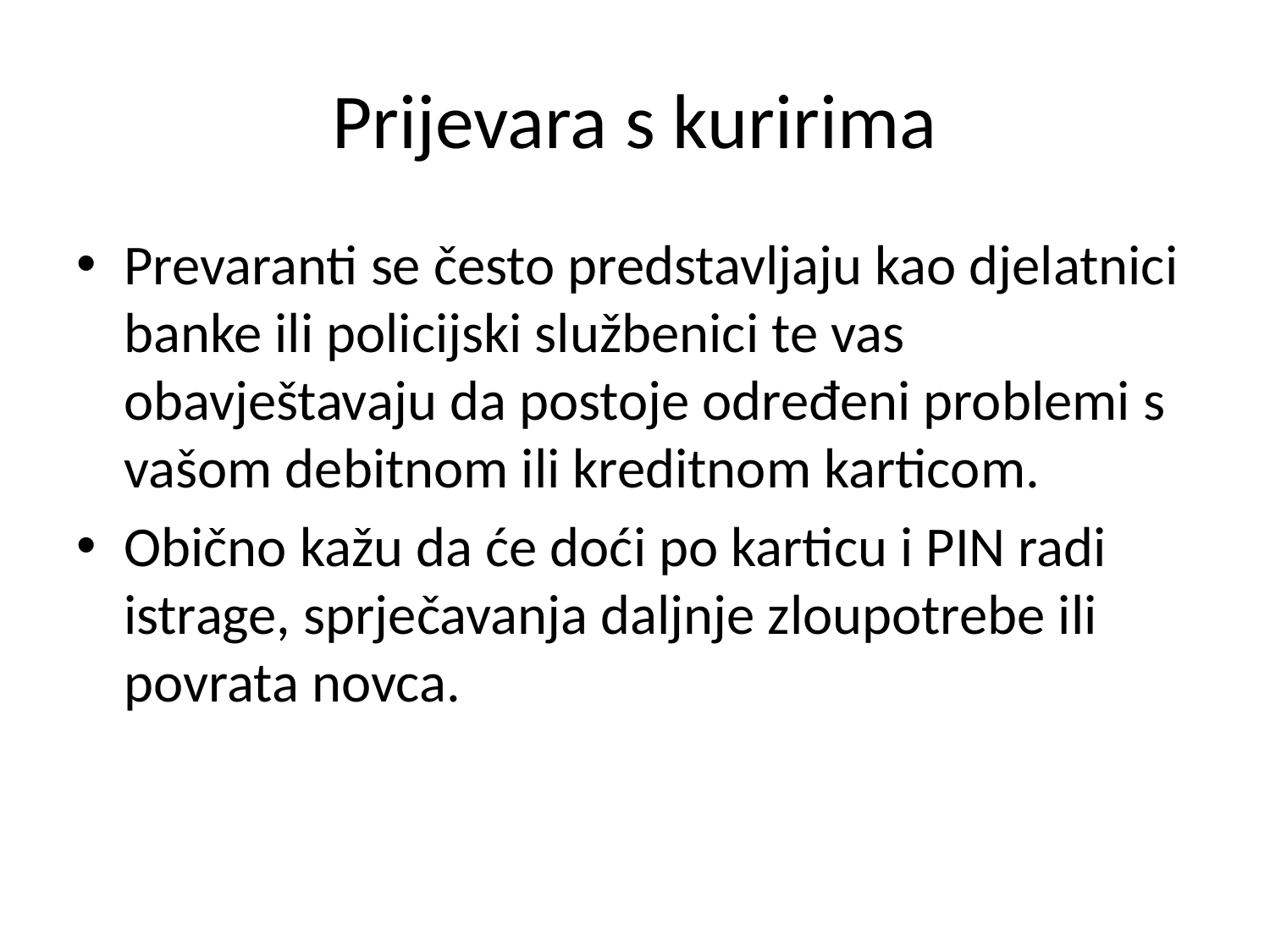

# Prijevara s kuririma
Prevaranti se često predstavljaju kao djelatnici banke ili policijski službenici te vas obavještavaju da postoje određeni problemi s vašom debitnom ili kreditnom karticom.
Obično kažu da će doći po karticu i PIN radi istrage, sprječavanja daljnje zloupotrebe ili povrata novca.